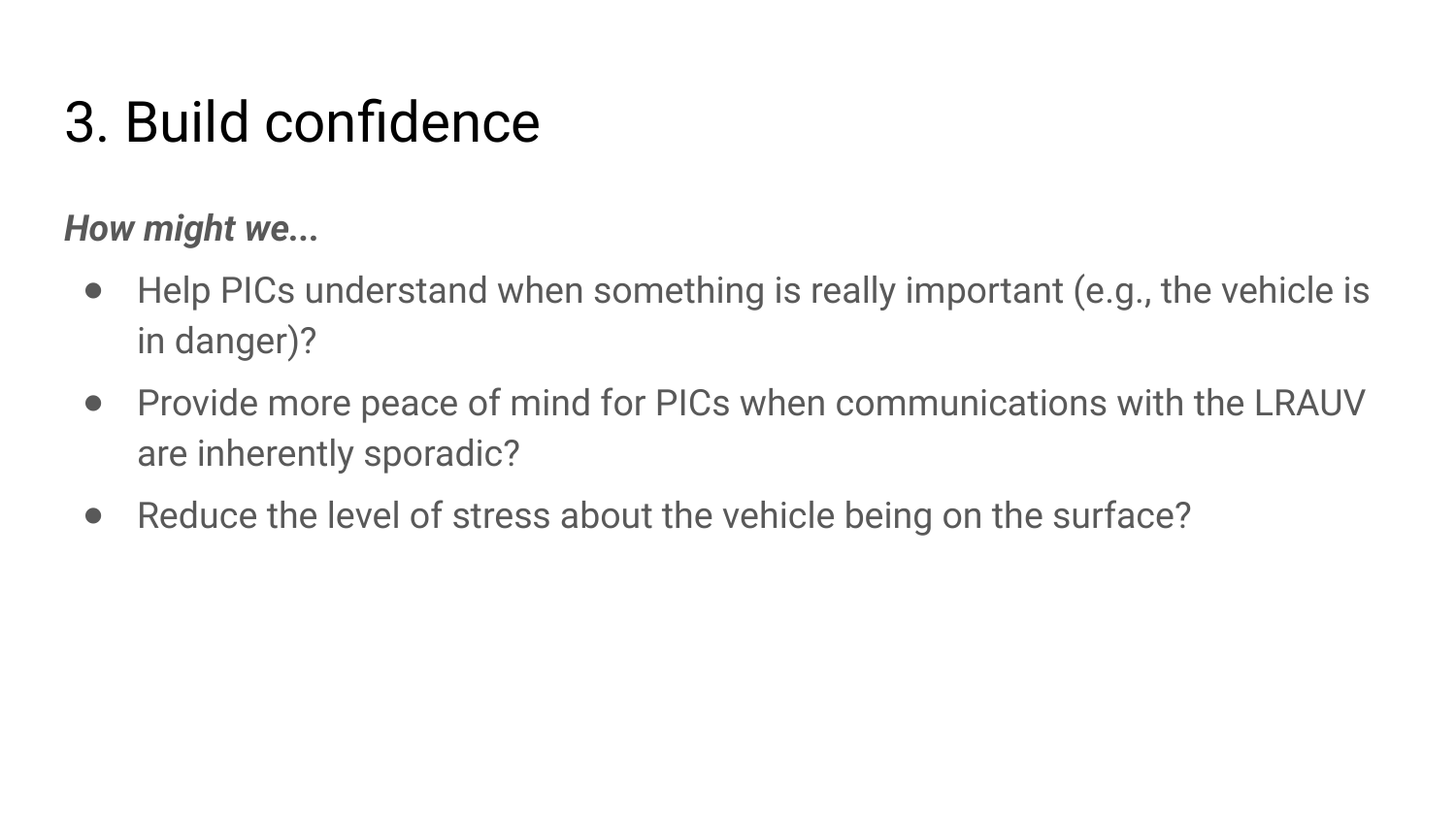

# 3. Build confidence
How might we...
Help PICs understand when something is really important (e.g., the vehicle is in danger)?
Provide more peace of mind for PICs when communications with the LRAUV are inherently sporadic?
Reduce the level of stress about the vehicle being on the surface?